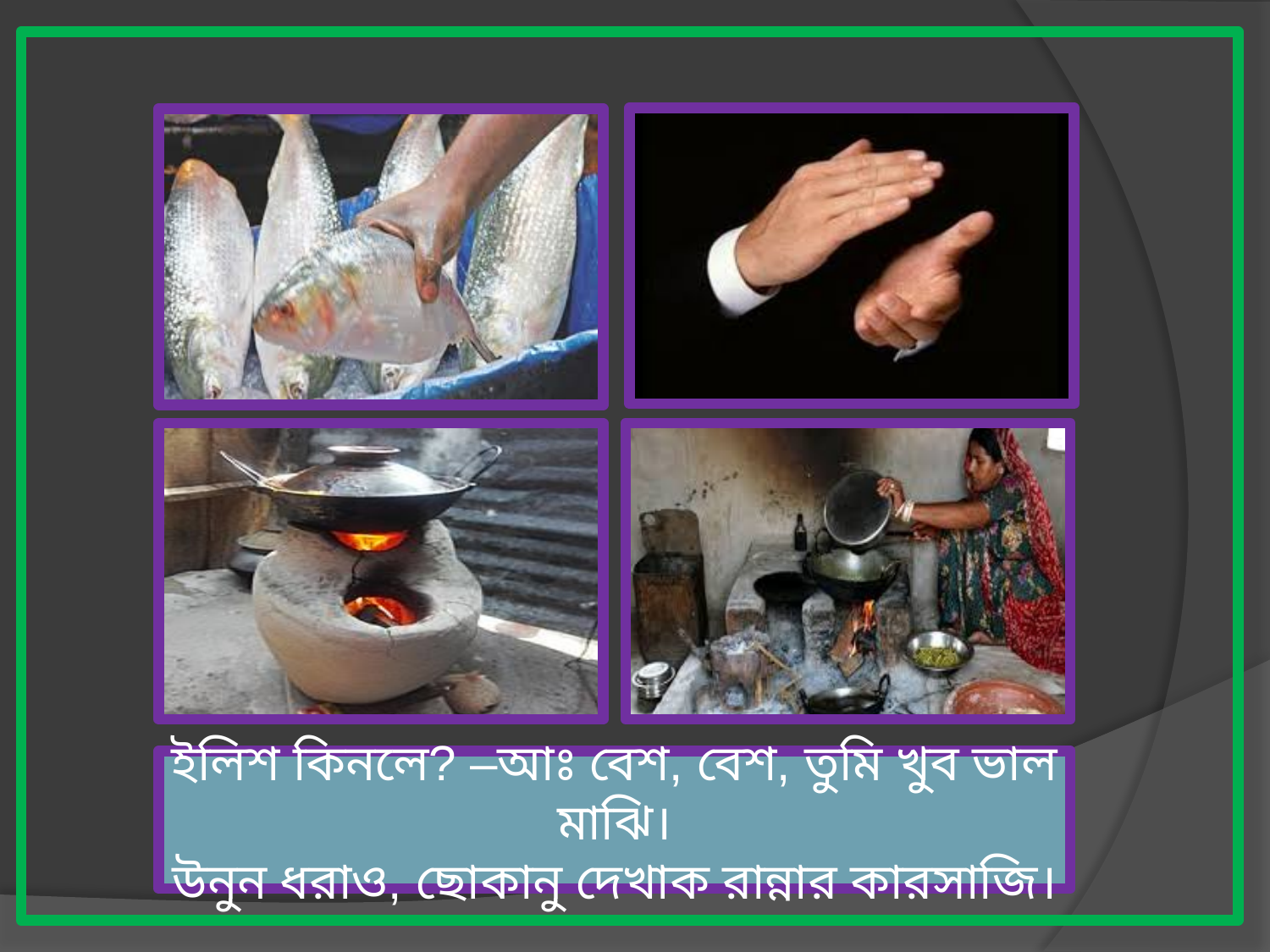

ইলিশ কিনলে? –আঃ বেশ, বেশ, তুমি খুব ভাল মাঝি।
উনুন ধরাও, ছোকানু দেখাক রান্নার কারসাজি।